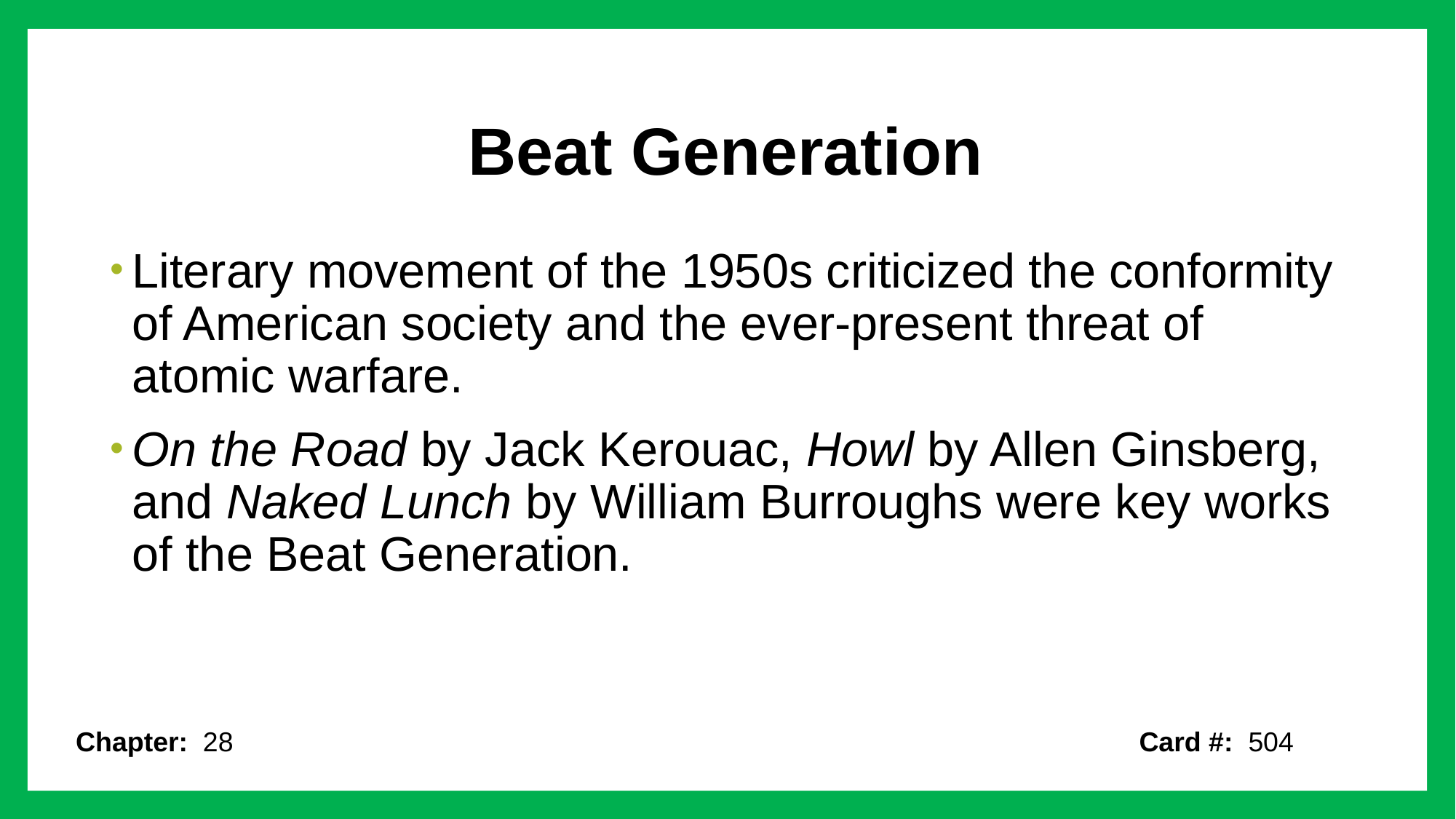

# Beat Generation
Literary movement of the 1950s criticized the conformity of American society and the ever-present threat of atomic warfare.
On the Road by Jack Kerouac, Howl by Allen Ginsberg, and Naked Lunch by William Burroughs were key works of the Beat Generation.
Card #:  504
Chapter:  28